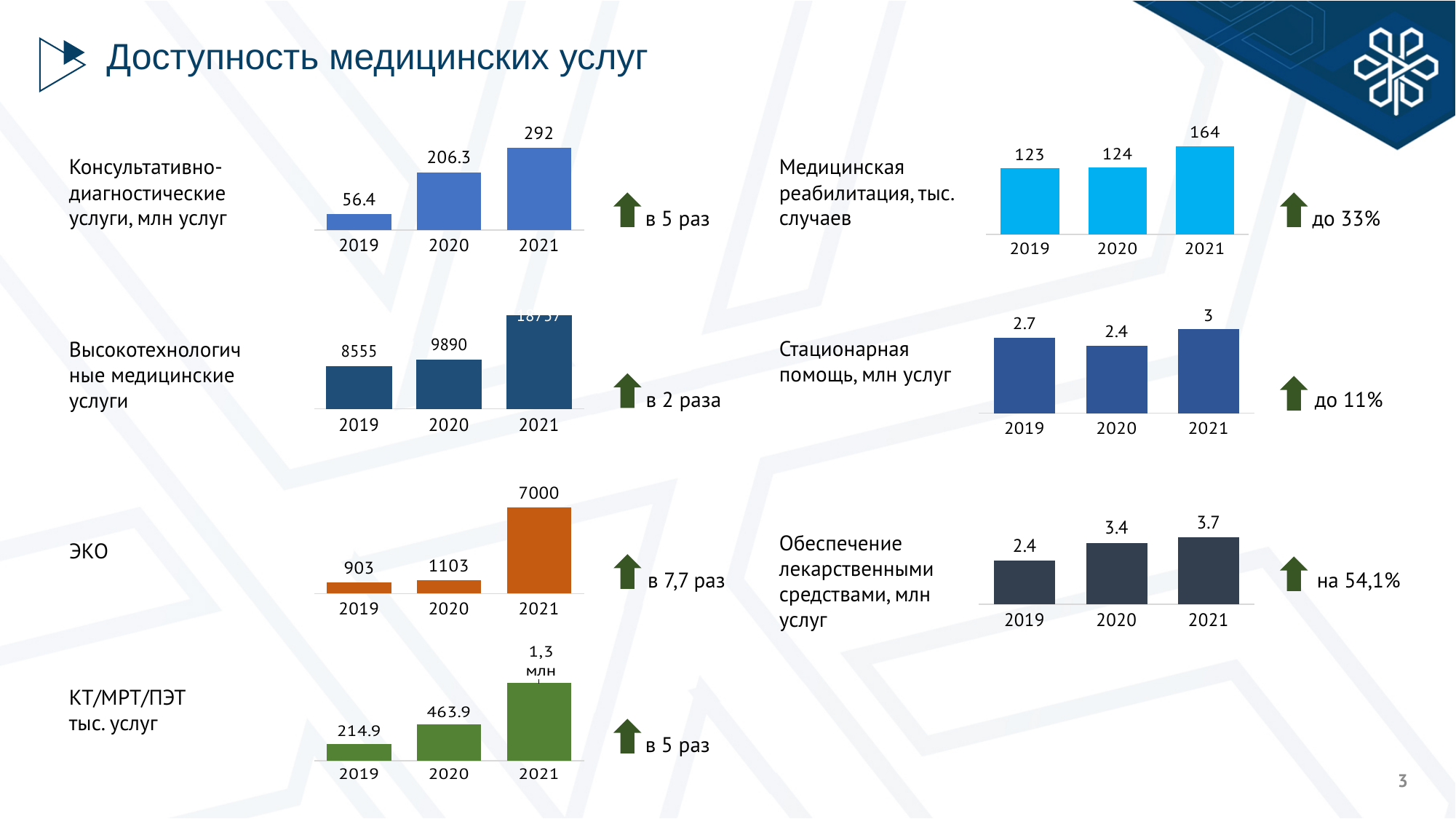

# Доступность медицинских услуг

### Chart

| Category | КДУ |
|---|---|
| 2019 | 56.4 |
| 2020 | 206.3 |
| 2021 | 292.0 |

### Chart

| Category | медреабилитация |
|---|---|
| 2019 | 123.0 |
| 2020 | 124.0 |
| 2021 | 164.0 |
Консультативно-диагностические услуги, млн услуг
Медицинская
реабилитация, тыс. случаев

в 5 раз
до 33%

### Chart

| Category | ВТМП |
|---|---|
| 2019 | 8555.0 |
| 2020 | 9890.0 |
| 2021 | 18757.0 |

### Chart

| Category | стационарная помощь |
|---|---|
| 2019 | 2.7 |
| 2020 | 2.4 |
| 2021 | 3.0 |
Стационарная помощь, млн услуг
Высокотехнологичные медицинские услуги

в 2 раза
до 11%

### Chart

| Category | ЭКО |
|---|---|
| 2019 | 903.0 |
| 2020 | 1103.0 |
| 2021 | 7000.0 |

### Chart

| Category | обеспечение ЛС |
|---|---|
| 2019 | 2.4 |
| 2020 | 3.4 |
| 2021 | 3.7 |
Обеспечение лекарственными средствами, млн услуг
ЭКО

на 54,1%
в 7,7 раз

### Chart

| Category | КТ, МРТ, ПЭТ |
|---|---|
| 2019 | 214.9 |
| 2020 | 463.9 |
| 2021 | 1000.3 |
КТ/МРТ/ПЭТ
тыс. услуг

в 5 раз
3